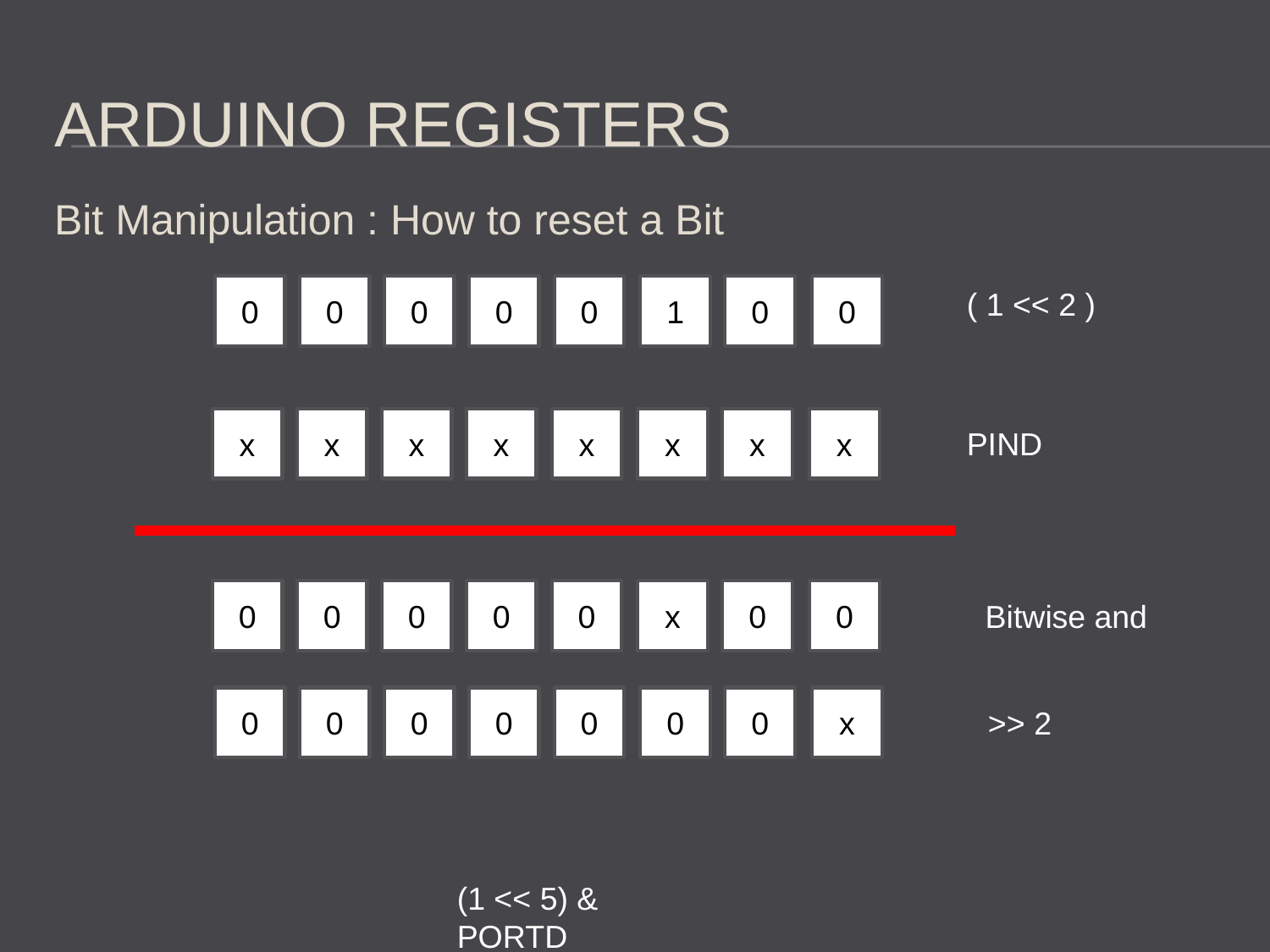

# Arduino Registers
Bit Manipulation : How to reset a Bit

0
0
0
0
0
1
0
0
( 1 << 2 )
x
x
x
x
x
x
x
x
PIND
0
0
0
0
0
x
0
0
Bitwise and
0
0
0
0
0
0
0
x
>> 2
(1 << 5) & PORTD